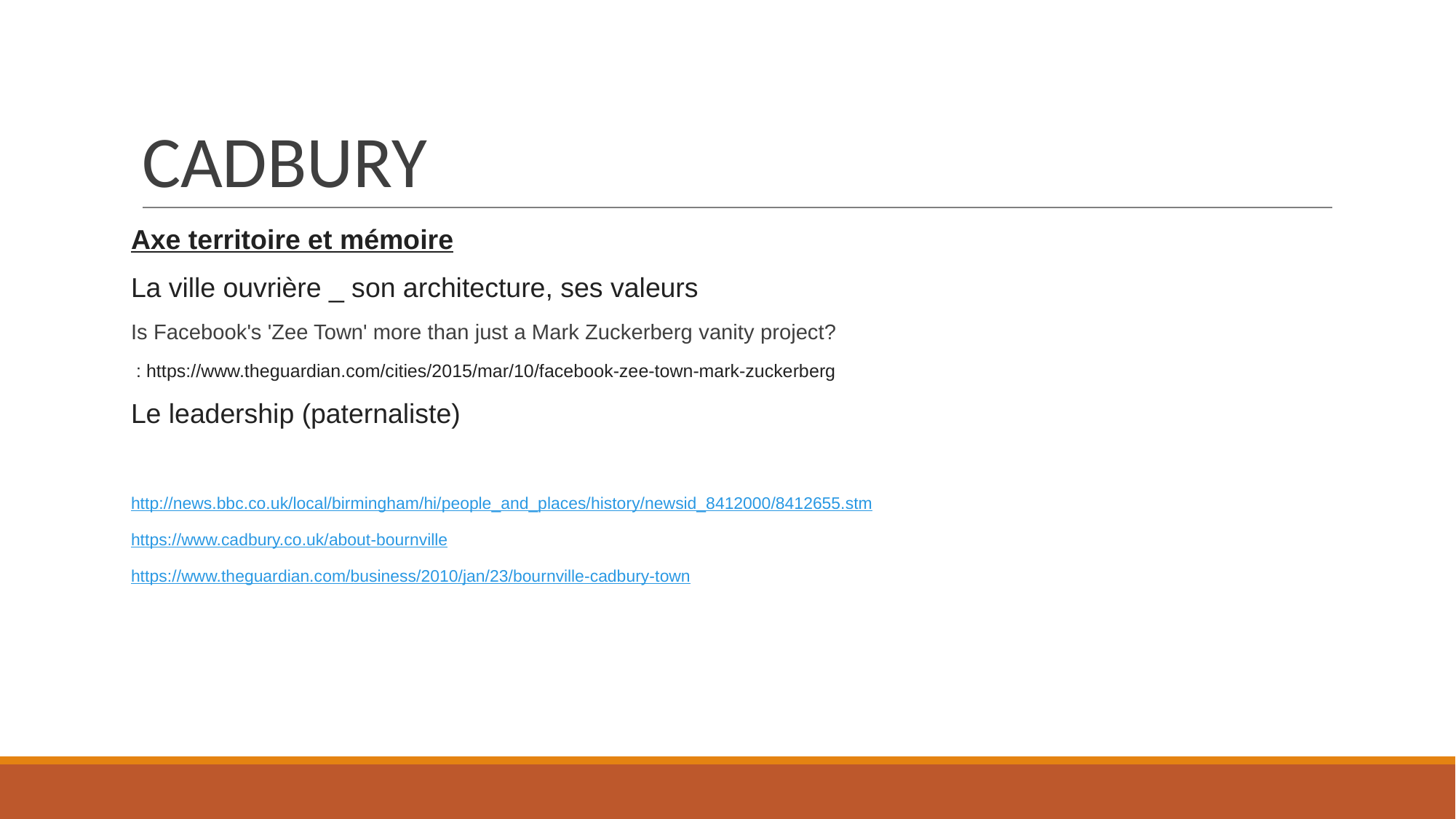

# CADBURY
Axe territoire et mémoire
La ville ouvrière _ son architecture, ses valeurs
Is Facebook's 'Zee Town' more than just a Mark Zuckerberg vanity project?
 : https://www.theguardian.com/cities/2015/mar/10/facebook-zee-town-mark-zuckerberg
Le leadership (paternaliste)

http://news.bbc.co.uk/local/birmingham/hi/people_and_places/history/newsid_8412000/8412655.stm
https://www.cadbury.co.uk/about-bournville
https://www.theguardian.com/business/2010/jan/23/bournville-cadbury-town